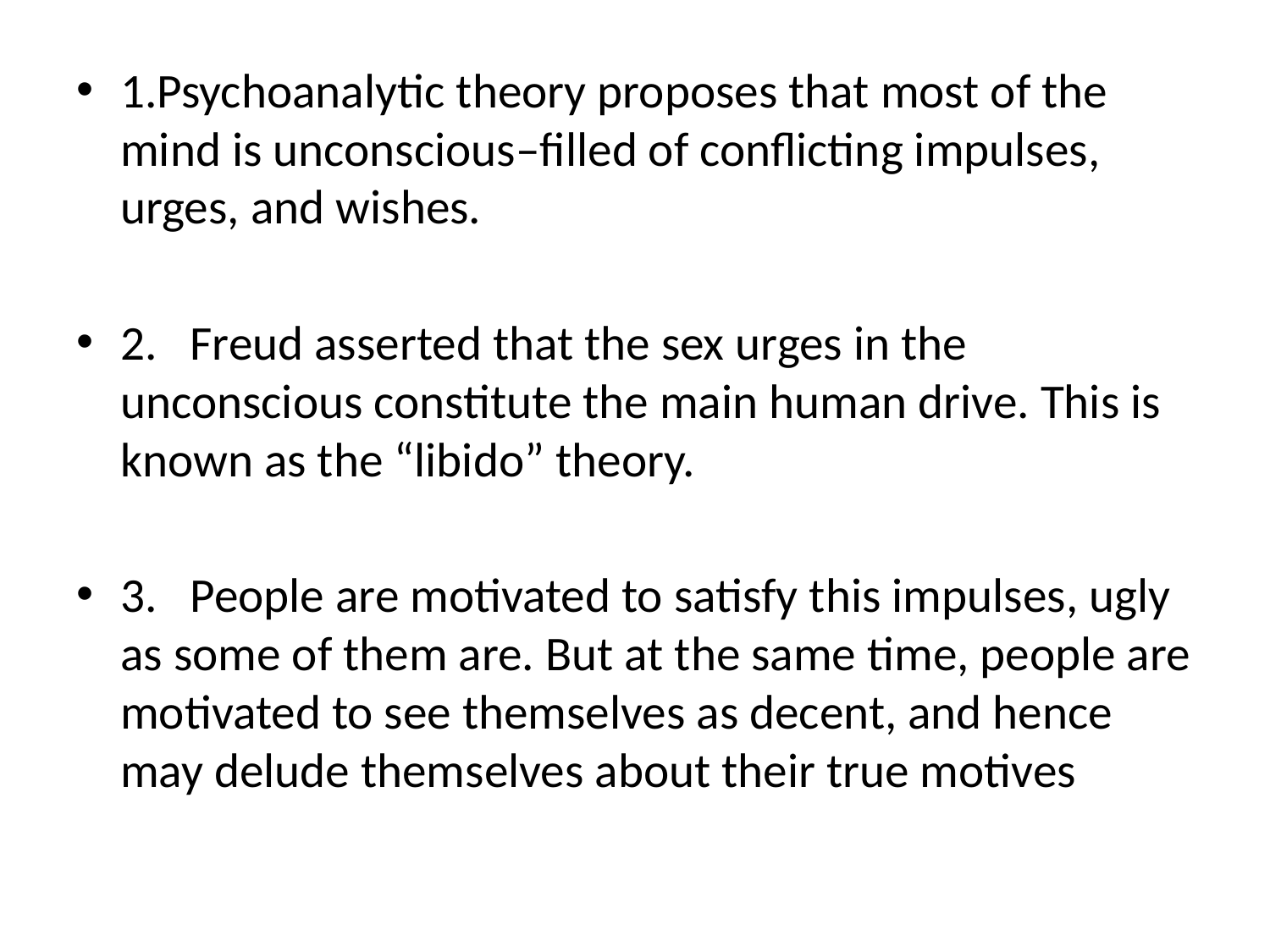

1.Psychoanalytic theory proposes that most of the mind is unconscious–filled of conflicting impulses, urges, and wishes.

2.   Freud asserted that the sex urges in the unconscious constitute the main human drive. This is known as the “libido” theory.

3.   People are motivated to satisfy this impulses, ugly as some of them are. But at the same time, people are motivated to see themselves as decent, and hence may delude themselves about their true motives